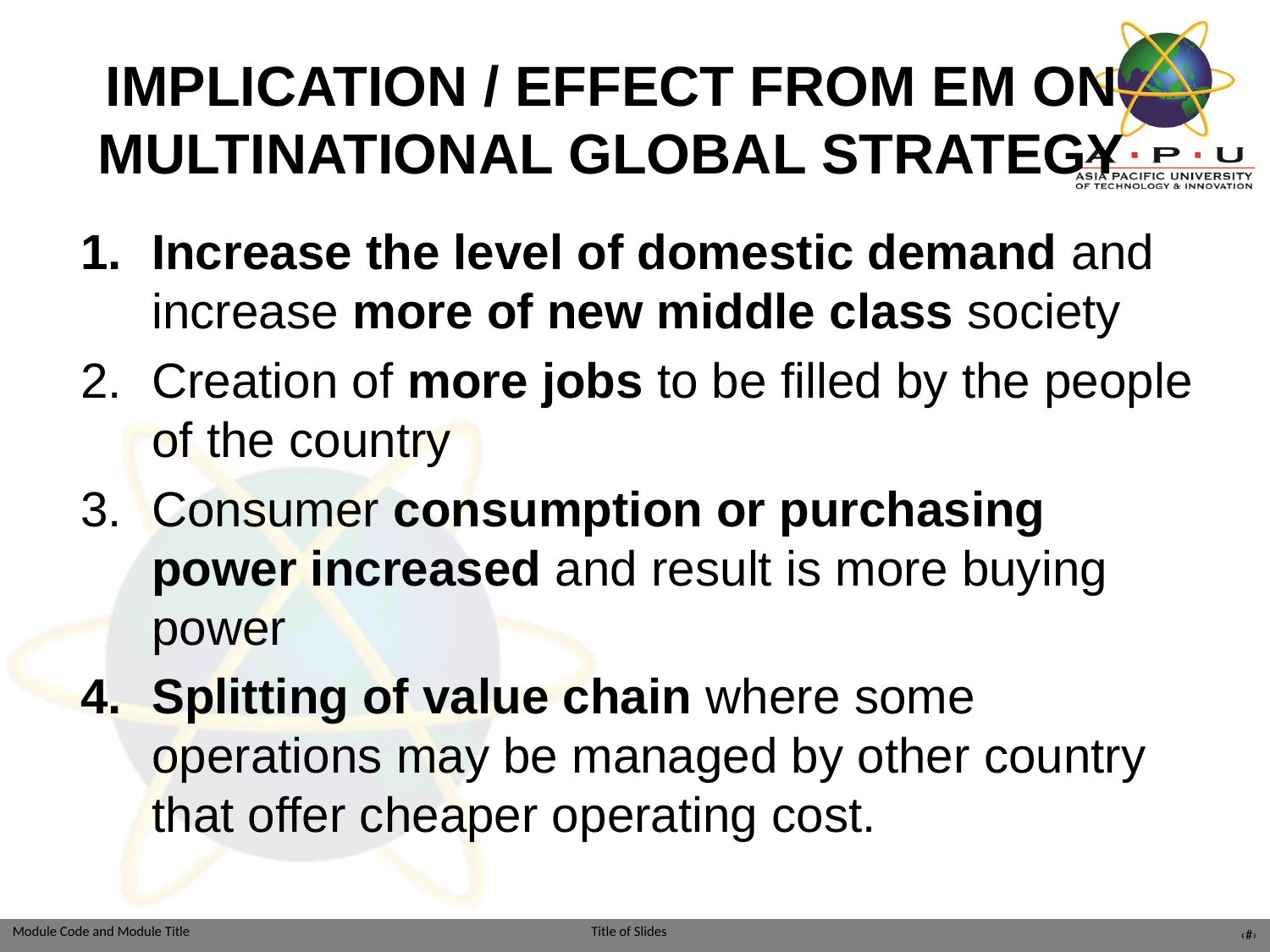

# IMPLICATION / EFFECT FROM EM ON MULTINATIONAL GLOBAL STRATEGY
Increase the level of domestic demand and increase more of new middle class society
Creation of more jobs to be filled by the people of the country
Consumer consumption or purchasing power increased and result is more buying power
Splitting of value chain where some operations may be managed by other country that offer cheaper operating cost.
‹#›